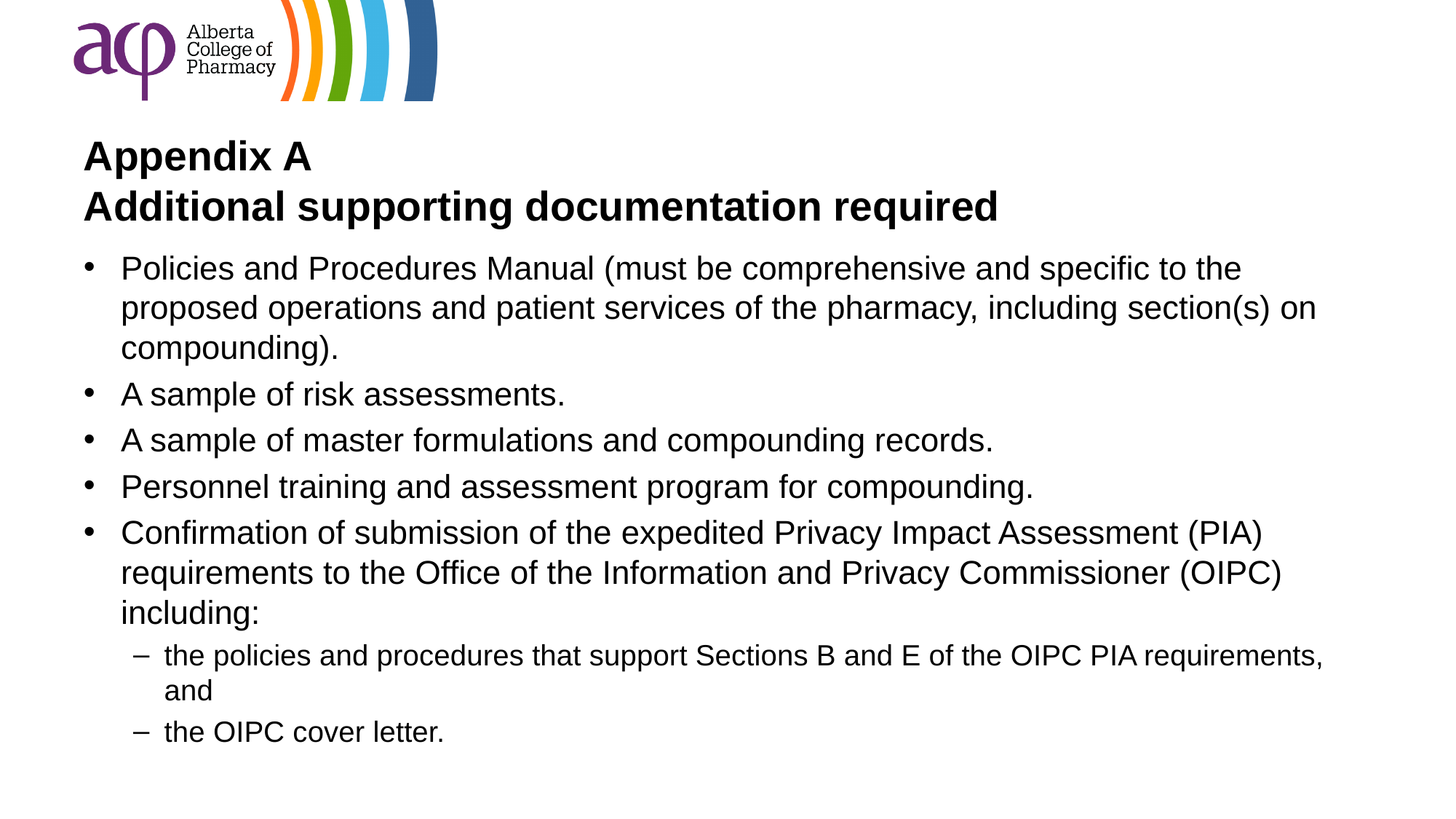

# Appendix A Additional supporting documentation required
Policies and Procedures Manual (must be comprehensive and specific to the proposed operations and patient services of the pharmacy, including section(s) on compounding).
A sample of risk assessments.
A sample of master formulations and compounding records.
Personnel training and assessment program for compounding.
Confirmation of submission of the expedited Privacy Impact Assessment (PIA) requirements to the Office of the Information and Privacy Commissioner (OIPC) including:
the policies and procedures that support Sections B and E of the OIPC PIA requirements, and
the OIPC cover letter.